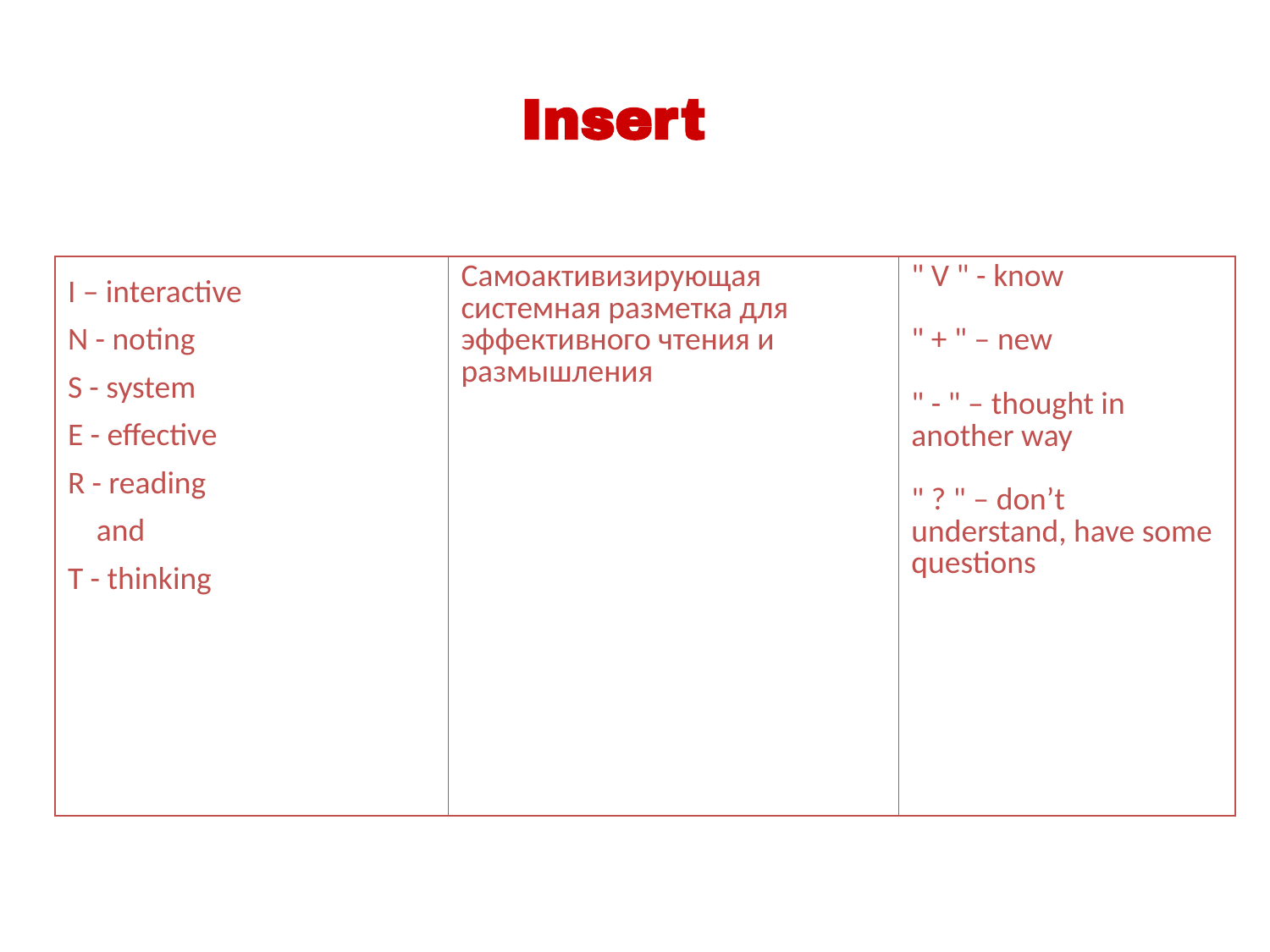

Insert
| I – interactive N - noting S - system E - effective R - reading and T - thinking | Самоактивизирующая системная разметка для эффективного чтения и размышления | " V " - know " + " – new " - " – thought in another way " ? " – don’t understand, have some questions |
| --- | --- | --- |